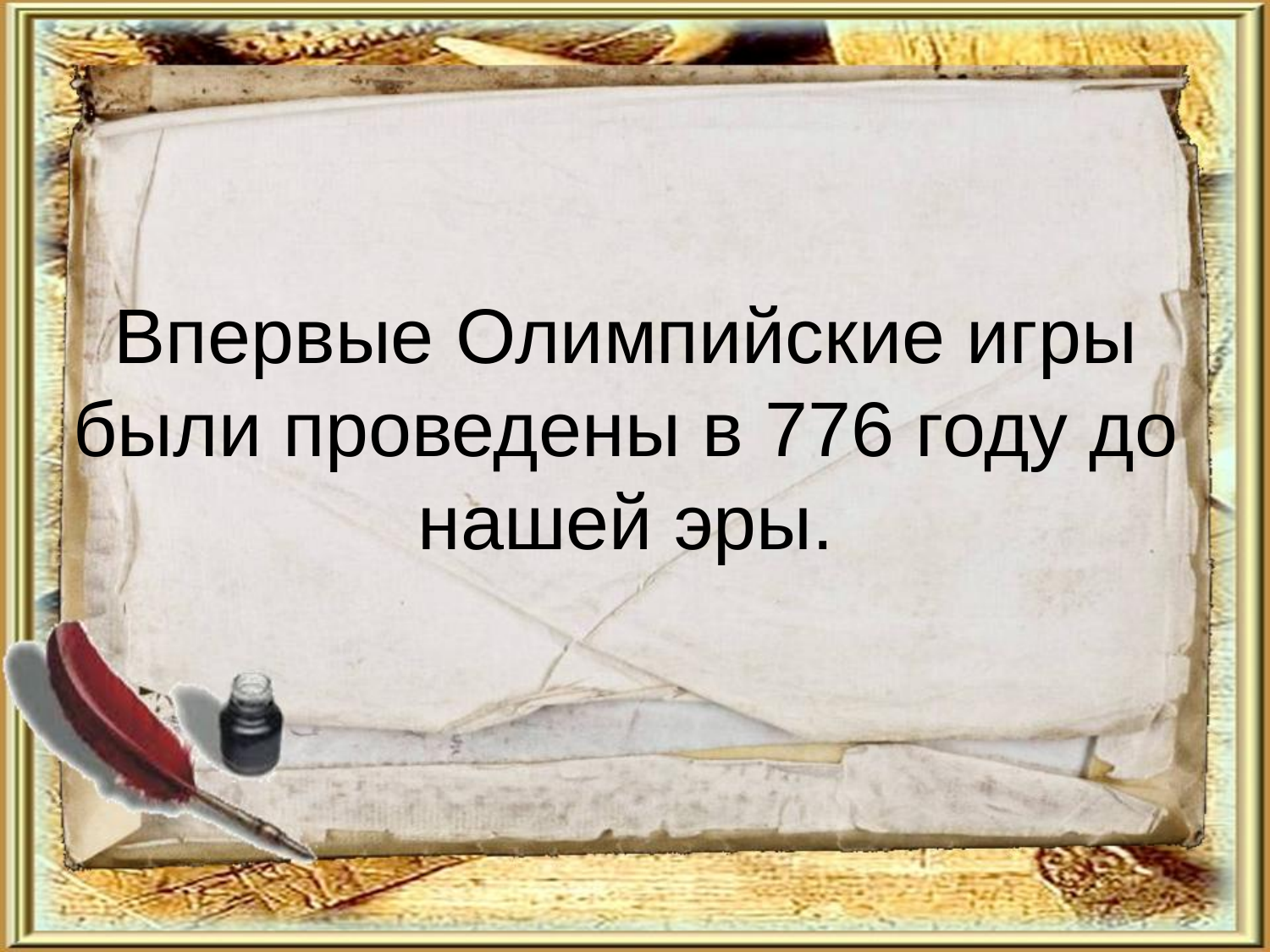

# Впервые Олимпийские игры были проведены в 776 году до нашей эры.